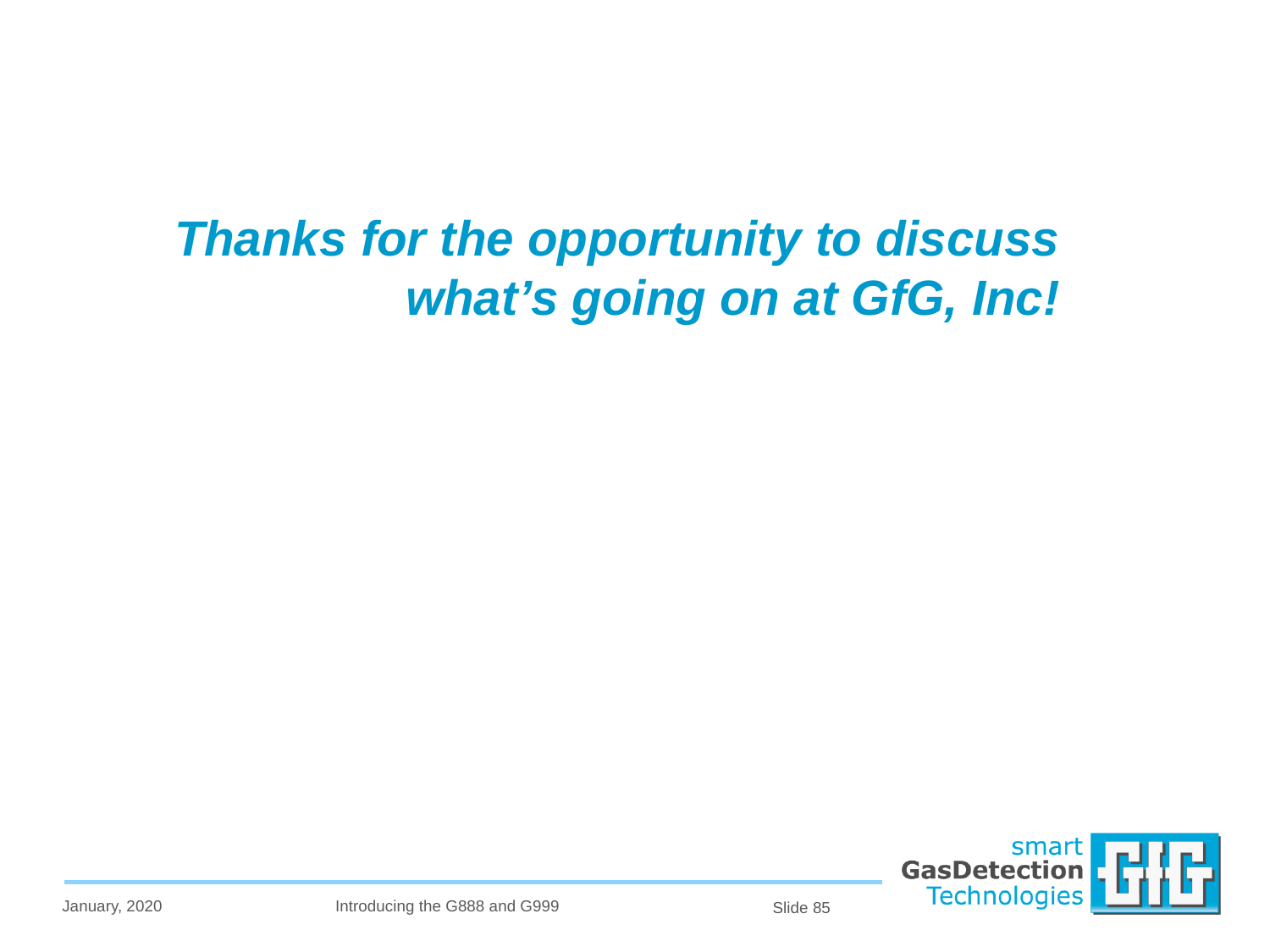

# Thanks for the opportunity to discuss what’s going on at GfG, Inc!